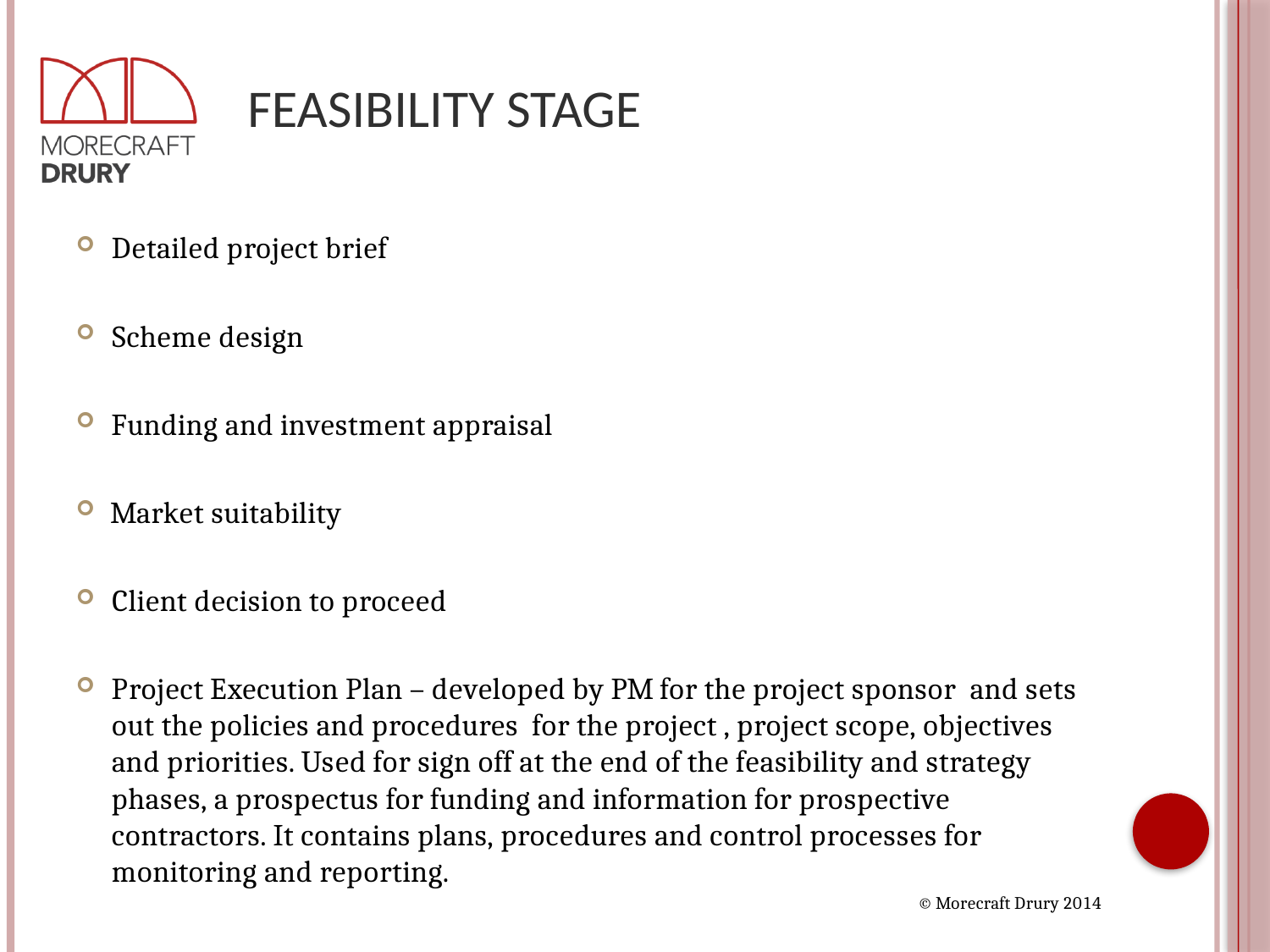

# Feasibility Stage
Detailed project brief

Scheme design

Funding and investment appraisal

Market suitability

Client decision to proceed

Project Execution Plan – developed by PM for the project sponsor  and sets out the policies and procedures  for the project , project scope, objectives and priorities. Used for sign off at the end of the feasibility and strategy phases, a prospectus for funding and information for prospective  contractors. It contains plans, procedures and control processes for monitoring and reporting.

© Morecraft Drury 2014